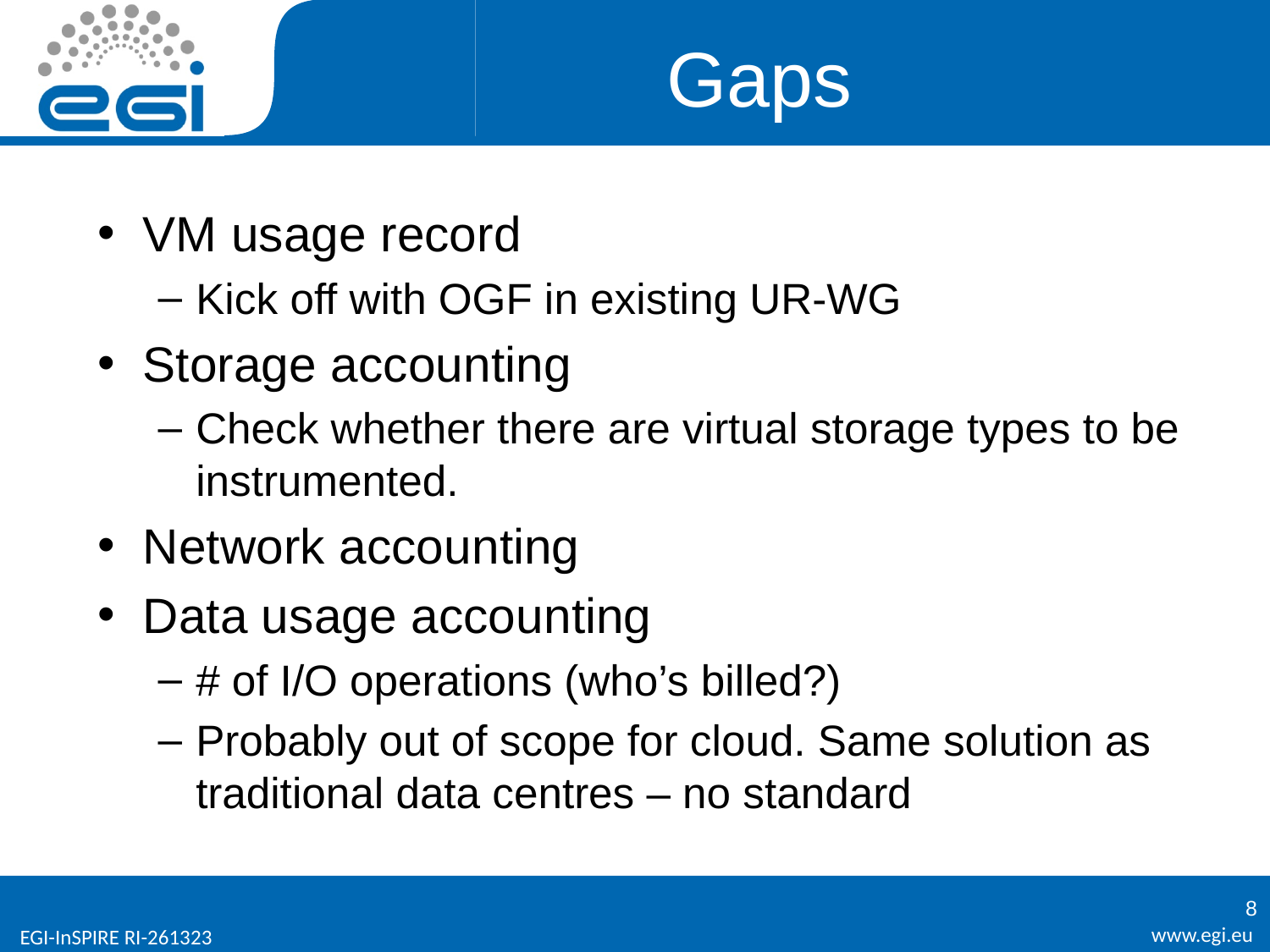

# Gaps
VM usage record
Kick off with OGF in existing UR-WG
Storage accounting
Check whether there are virtual storage types to be instrumented.
Network accounting
Data usage accounting
# of I/O operations (who’s billed?)
Probably out of scope for cloud. Same solution as traditional data centres – no standard

8